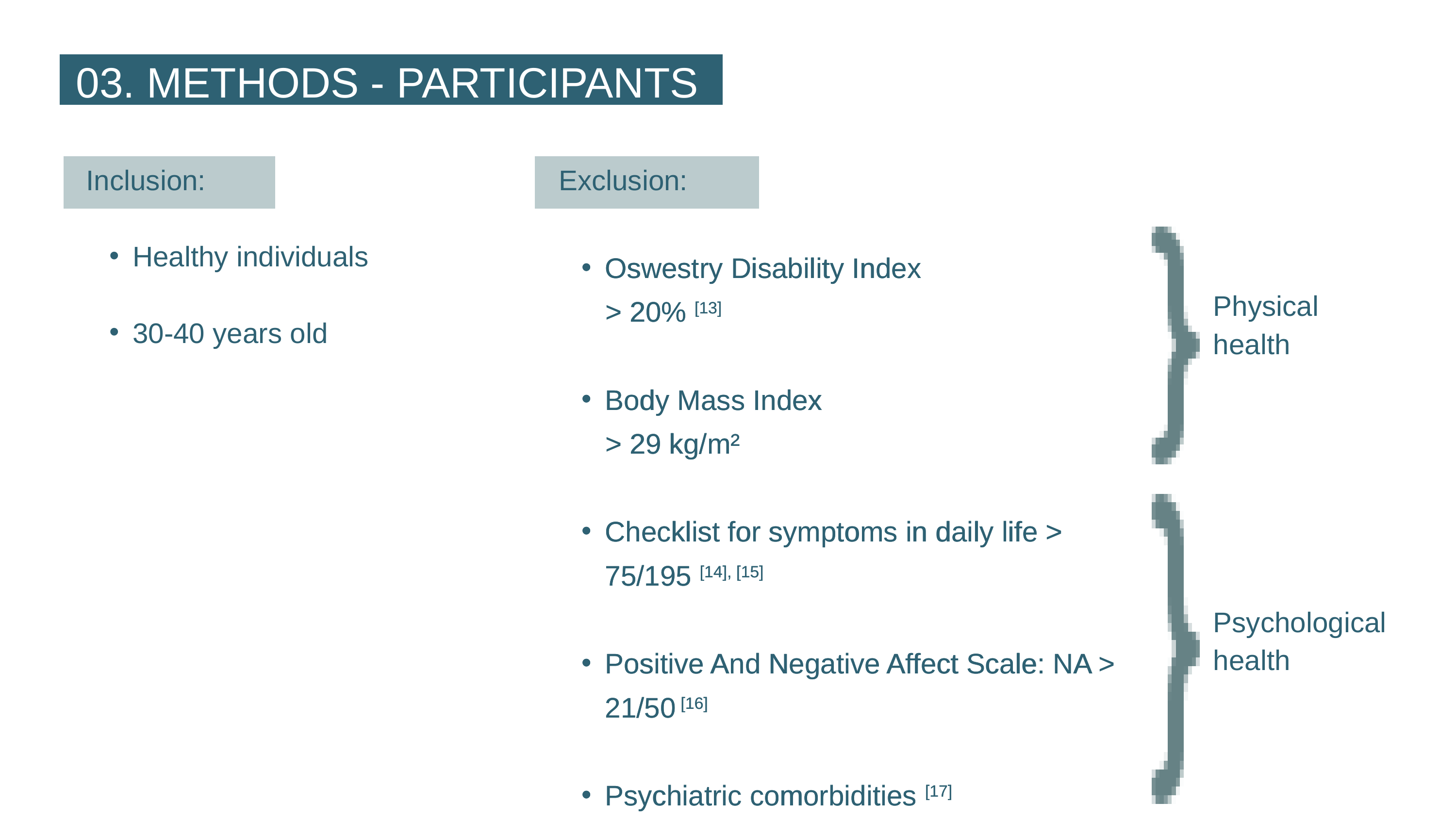

03. METHODS - PARTICIPANTS

Exclusion:

Oswestry Disability Index
   > 20% [13]

Body Mass Index
   > 29 kg/m²

Checklist for symptoms in daily life > 75/195 [14], [15]

Positive And Negative Affect Scale: NA > 21/50 [16]

Psychiatric comorbidities [17]

Exclusion:

Oswestry Disability Index
   > 20% [13]

Body Mass Index
   > 29 kg/m²

Checklist for symptoms in daily life > 75/195 [14], [15]

Positive And Negative Affect Scale: NA > 21/50 [16]

Psychiatric comorbidities [17]

Inclusion:

Healthy individuals

30-40 years old

Physical
health

Psychological
health